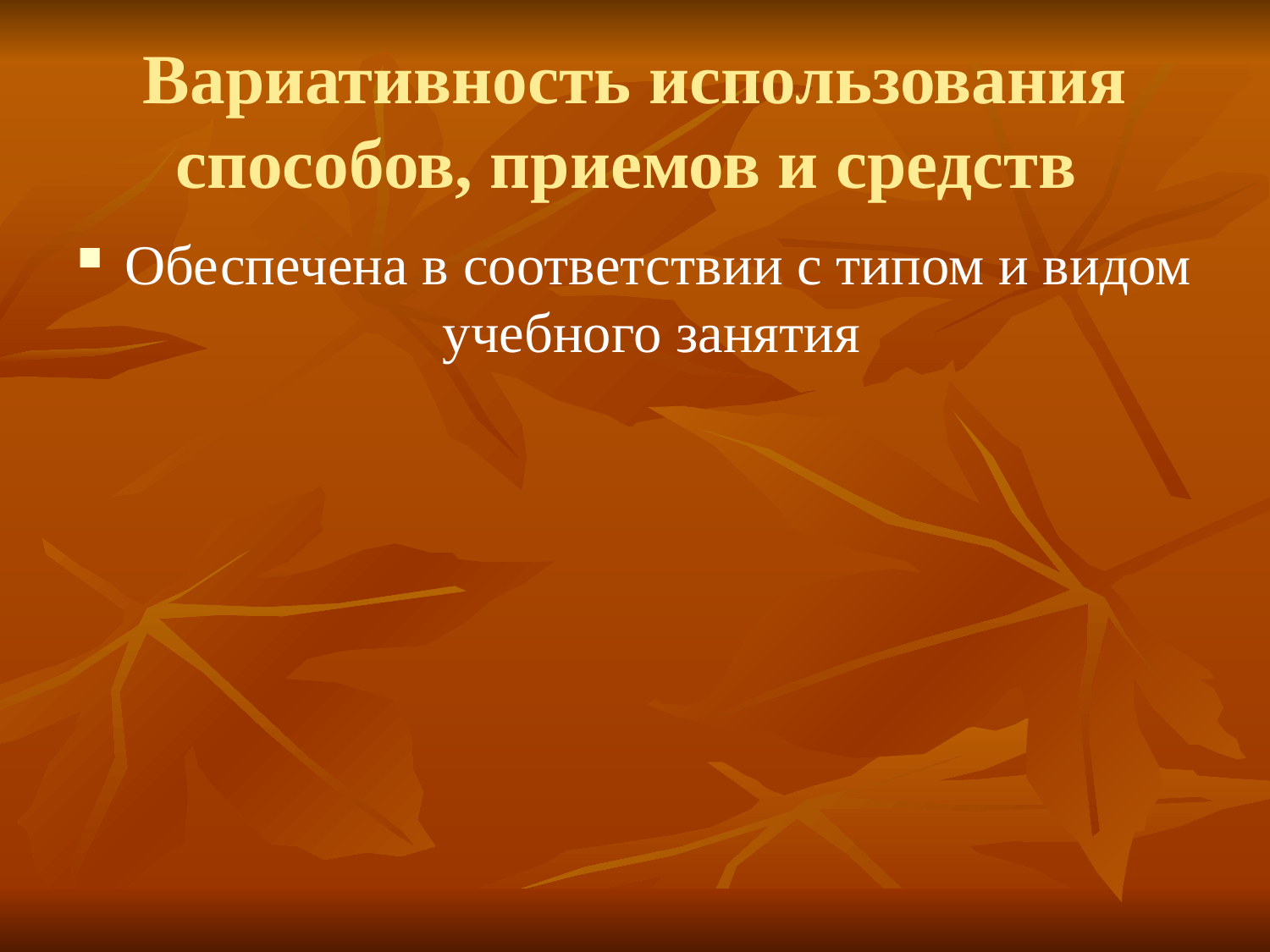

# Вариативность использования способов, приемов и средств
Обеспечена в соответствии с типом и видом учебного занятия